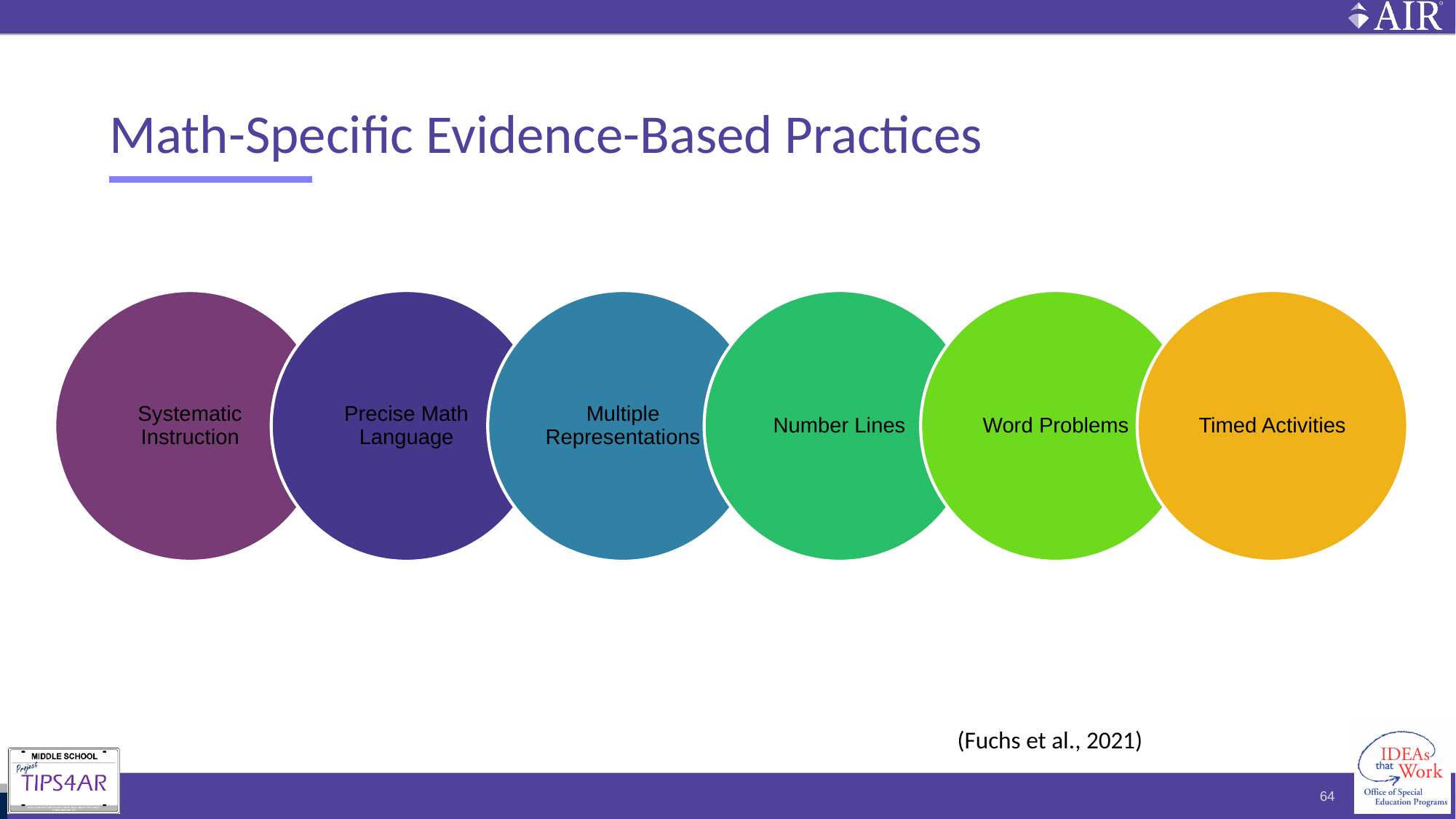

# Math-Specific Evidence-Based Practices
Systematic Instruction
Precise Math Language
Multiple Representations
Number Lines
Word Problems
Timed Activities
(Fuchs et al., 2021)